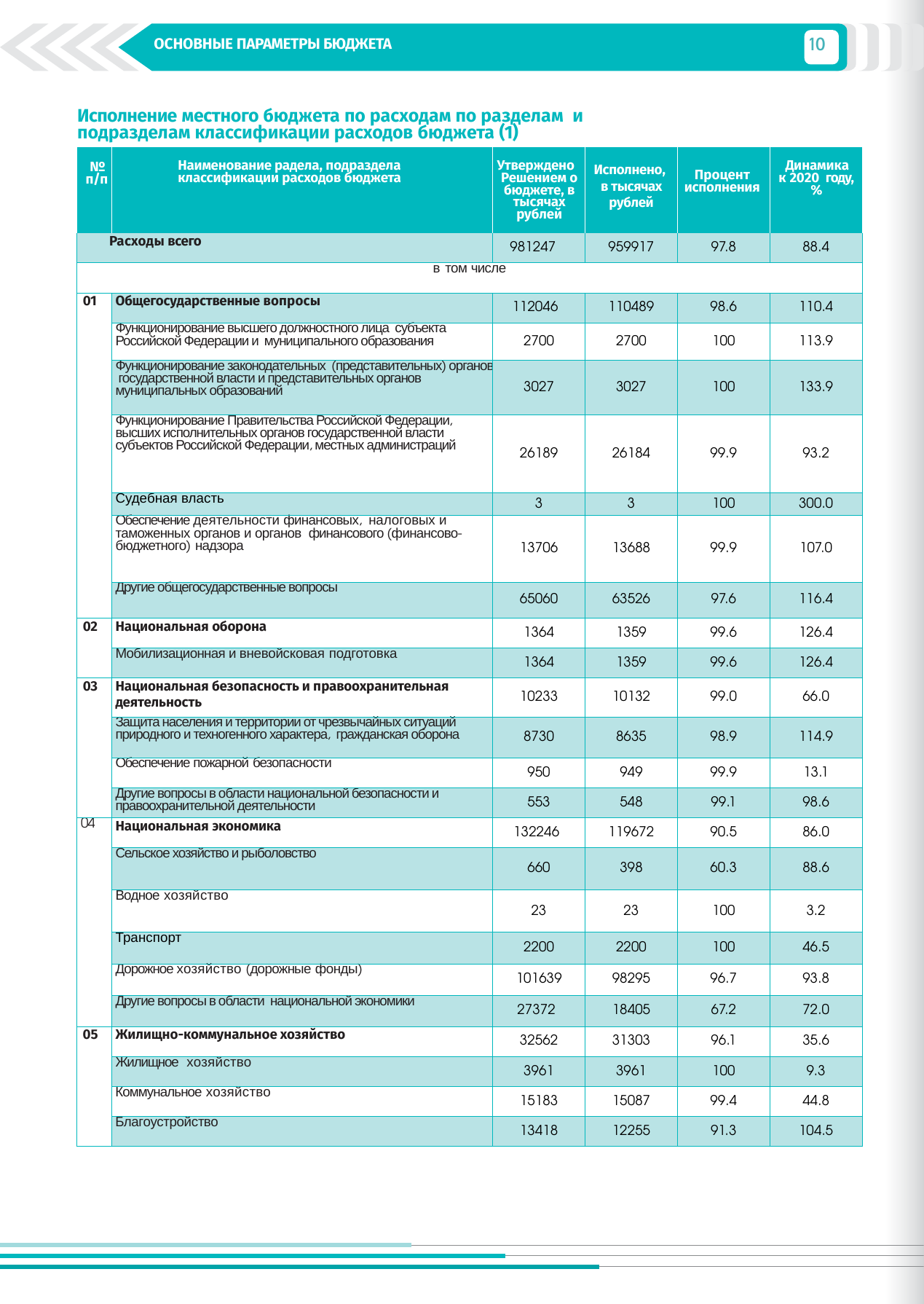

10

ОСНОВНЫЕ ПАРАМЕТРЫ БЮДЖЕТА

	ОСНОВНЫЕ ПАРАМЕТРЫ БЮДЖЕТА

Исполнение местного бюджета по расходам по разделам  и подразделам классификации расходов бюджета (1)
| № п/п | Наименование радела, подраздела классификации расходов бюджета | Утверждено Решением о бюджете, в тысячах рублей | Исполнено, в тысячах рублей | Процент исполнения | Динамика к 2020 году, % |
| --- | --- | --- | --- | --- | --- |
| Расходы всего |  | 981247 | 959917 | 97.8 | 88.4 |
| в том числе |  |  |  |  |  |
| 01 | Общегосударственные вопросы | 112046 | 110489 | 98.6 | 110.4 |
|  | Функционирование высшего должностного лица субъекта Российской Федерации и муниципального образования | 2700 | 2700 | 100 | 113.9 |
|  | Функционирование законодательных (представительных) органов государственной власти и представительных органов муниципальных образований | 3027 | 3027 | 100 | 133.9 |
|  | Функционирование Правительства Российской Федерации, высших исполнительных органов государственной власти субъектов Российской Федерации, местных администраций | 26189 | 26184 | 99.9 | 93.2 |
|  | Судебная власть | 3 | 3 | 100 | 300.0 |
|  | Обеспечение деятельности финансовых, налоговых и таможенных органов и органов финансового (финансово-бюджетного) надзора | 13706 | 13688 | 99.9 | 107.0 |
|  | Другие общегосударственные вопросы | 65060 | 63526 | 97.6 | 116.4 |
| 02 | Национальная оборона | 1364 | 1359 | 99.6 | 126.4 |
|  | Мобилизационная и вневойсковая подготовка | 1364 | 1359 | 99.6 | 126.4 |
| 03 | Национальная безопасность и правоохранительная деятельность | 10233 | 10132 | 99.0 | 66.0 |
|  | Защита населения и территории от чрезвычайных ситуаций природного и техногенного характера, гражданская оборона | 8730 | 8635 | 98.9 | 114.9 |
|  | Обеспечение пожарной безопасности | 950 | 949 | 99.9 | 13.1 |
|  | Другие вопросы в области национальной безопасности и правоохранительной деятельности | 553 | 548 | 99.1 | 98.6 |
| 04 | Национальная экономика | 132246 | 119672 | 90.5 | 86.0 |
|  | Сельское хозяйство и рыболовство | 660 | 398 | 60.3 | 88.6 |
|  | Водное хозяйство | 23 | 23 | 100 | 3.2 |
|  | Транспорт | 2200 | 2200 | 100 | 46.5 |
|  | Дорожное хозяйство (дорожные фонды) | 101639 | 98295 | 96.7 | 93.8 |
|  | Другие вопросы в области национальной экономики | 27372 | 18405 | 67.2 | 72.0 |
| 05 | Жилищно-коммунальное хозяйство | 32562 | 31303 | 96.1 | 35.6 |
|  | Жилищное хозяйство | 3961 | 3961 | 100 | 9.3 |
|  | Коммунальное хозяйство | 15183 | 15087 | 99.4 | 44.8 |
|  | Благоустройство | 13418 | 12255 | 91.3 | 104.5 |